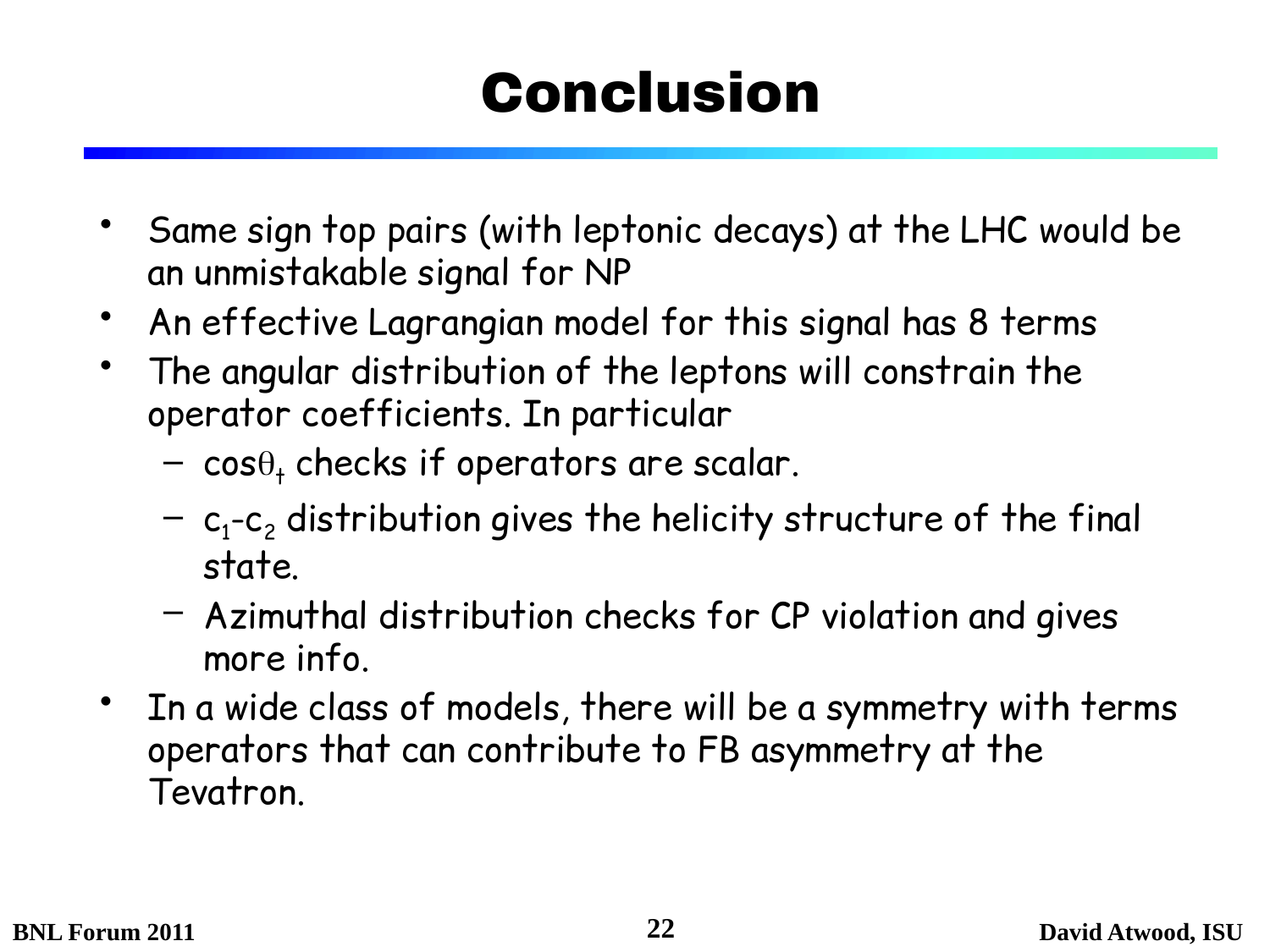

# Conclusion
Same sign top pairs (with leptonic decays) at the LHC would be an unmistakable signal for NP
An effective Lagrangian model for this signal has 8 terms
The angular distribution of the leptons will constrain the operator coefficients. In particular
cosθt checks if operators are scalar.
c1-c2 distribution gives the helicity structure of the final state.
Azimuthal distribution checks for CP violation and gives more info.
In a wide class of models, there will be a symmetry with terms operators that can contribute to FB asymmetry at the Tevatron.

22